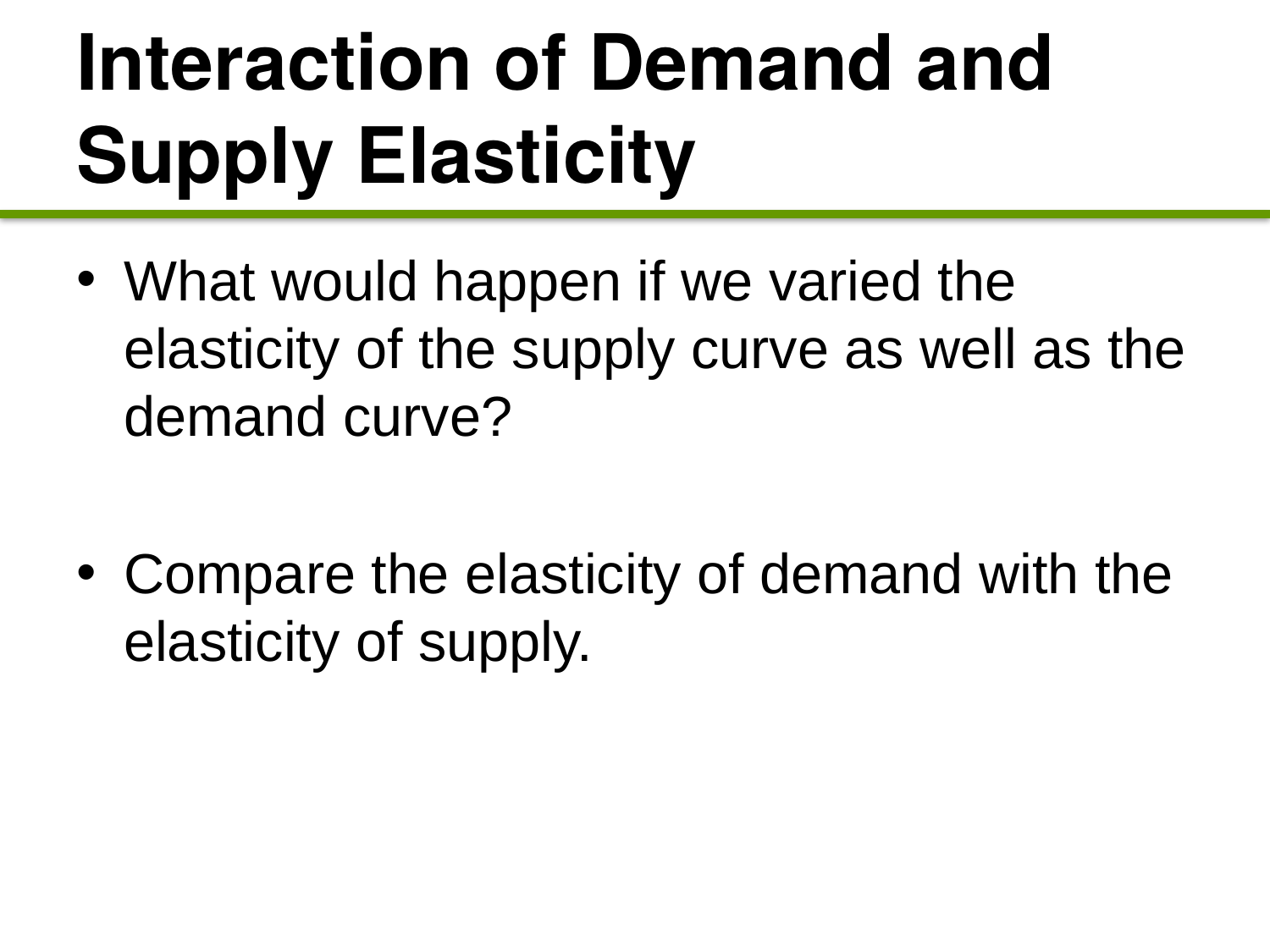

# Interaction of Demand and Supply Elasticity
What would happen if we varied the elasticity of the supply curve as well as the demand curve?

Compare the elasticity of demand with the elasticity of supply.